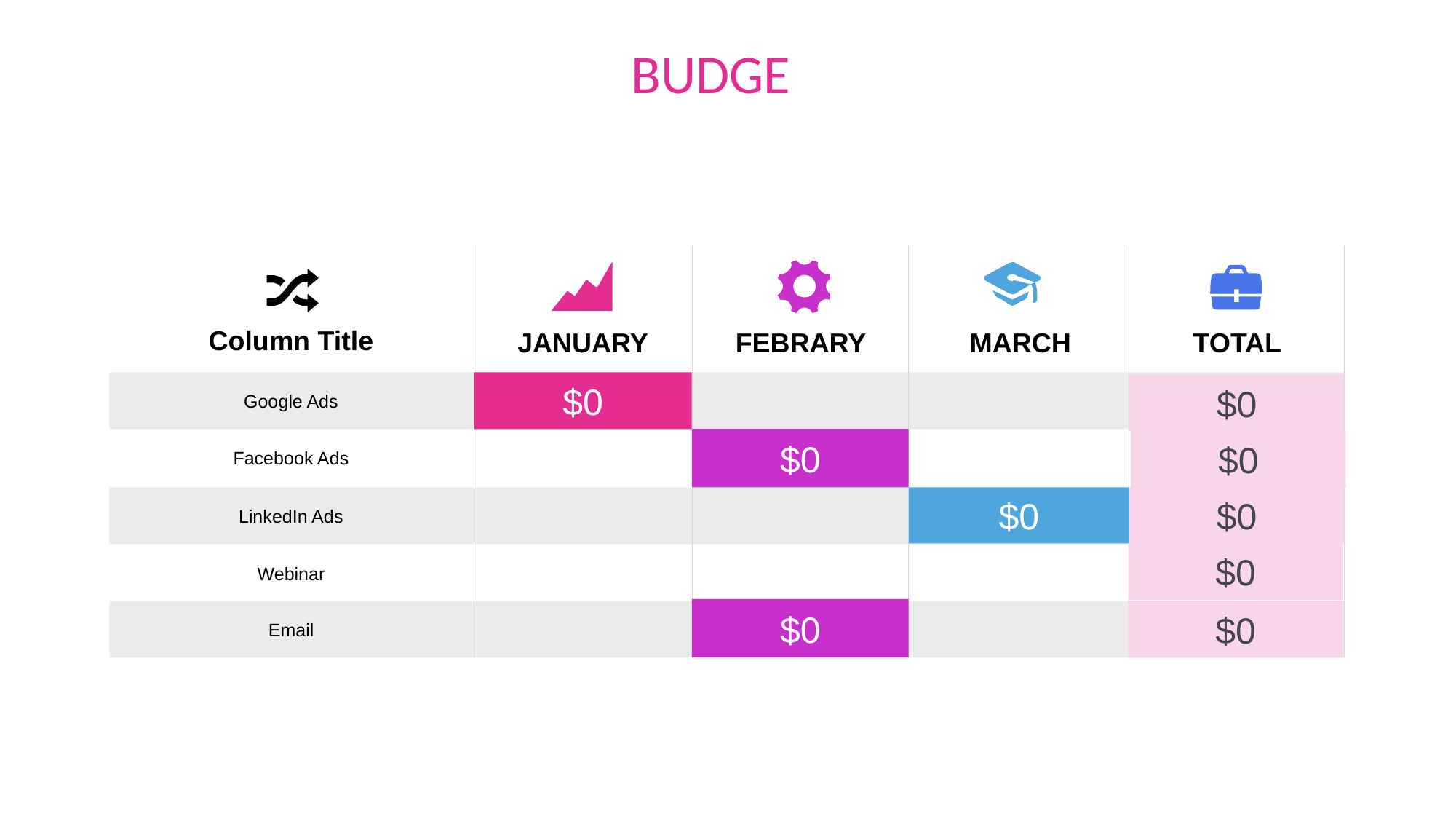

BUDGE

Column Title
JANUARY
FEBRARY
MARCH
TOTAL

$0
$0
Google Ads
$0
Facebook Ads
$0

LinkedIn Ads
Webinar
$0

Email
$0
$0
$0
$0